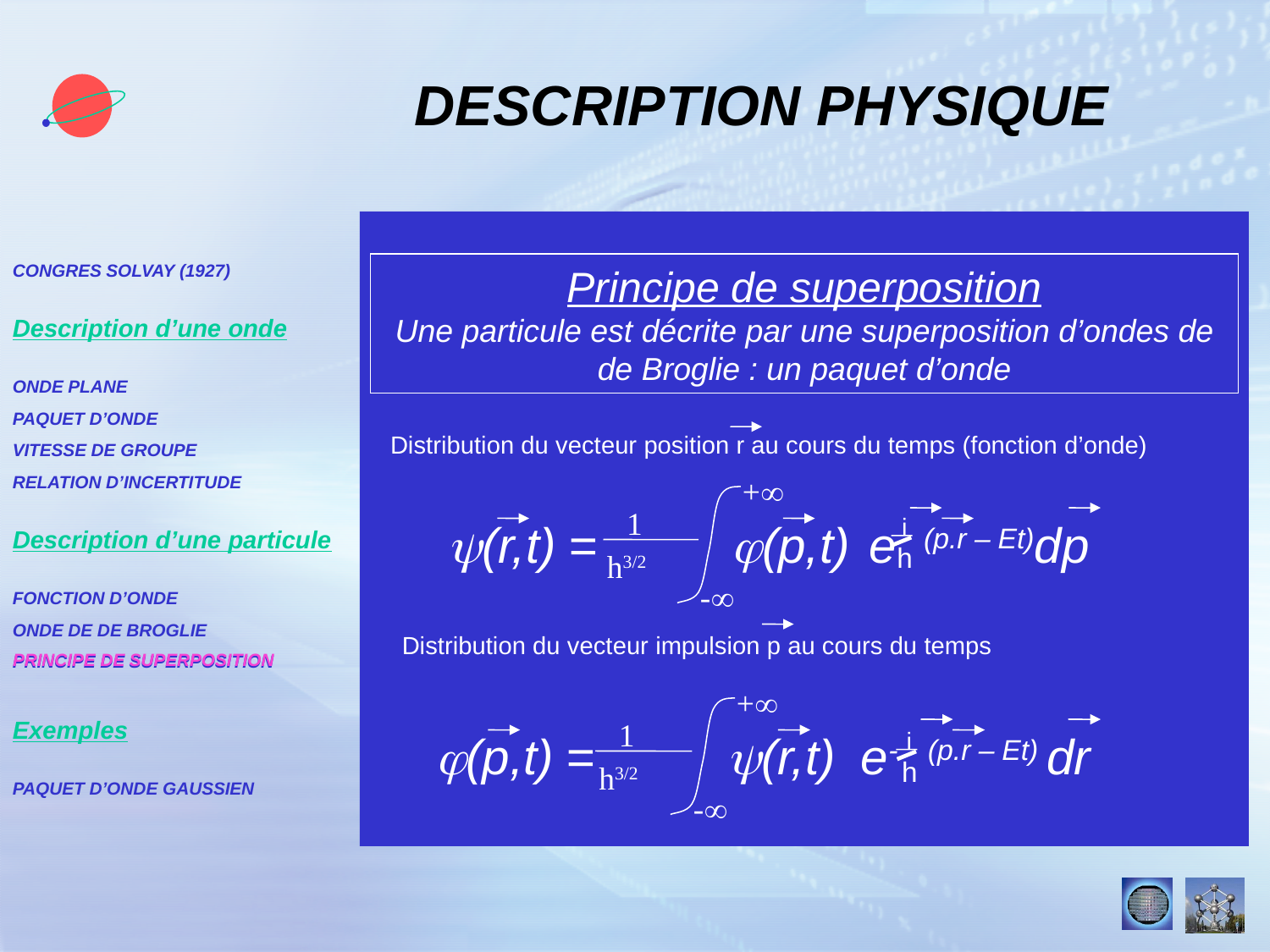

DESCRIPTION PHYSIQUE

CONGRES SOLVAY (1927)
Description d’une onde
ONDE PLANE
PAQUET D’ONDE
VITESSE DE GROUPE
RELATION D’INCERTITUDE
Description d’une particule
FONCTION D’ONDE
ONDE DE DE BROGLIE
PRINCIPE DE SUPERPOSITION
Exemples
PAQUET D’ONDE GAUSSIEN
Principe de superposition
Une particule est décrite par une superposition d’ondes de de Broglie : un paquet d’onde
Distribution du vecteur position r au cours du temps (fonction d’onde)

+∞

1
i
h

ψ(r,t) =
ϕ(p,t)
e  (p.r – Et)dp

h3/2
-∞
Distribution du vecteur impulsion p au cours du temps

+∞

1
ϕ(p,t) =
ψ(r,t)
e-   (p.r – Et) dr
i
h

h3/2
-∞
PRINCIPE DE SUPERPOSITION